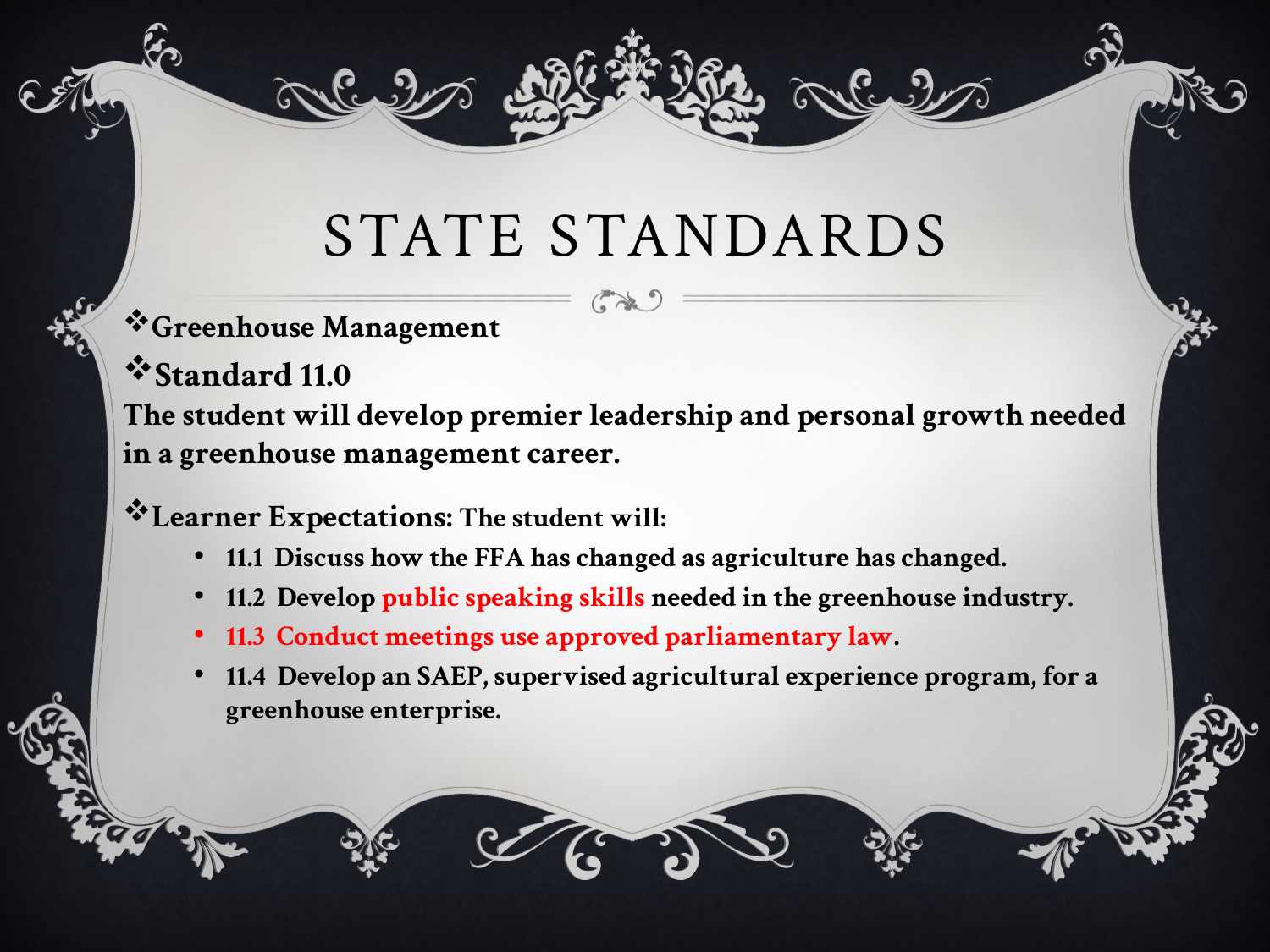

# State standards
Greenhouse Management
Standard 11.0
The student will develop premier leadership and personal growth needed in a greenhouse management career.
Learner Expectations: The student will:
11.1  Discuss how the FFA has changed as agriculture has changed.
11.2  Develop public speaking skills needed in the greenhouse industry.
11.3  Conduct meetings use approved parliamentary law.
11.4  Develop an SAEP, supervised agricultural experience program, for a greenhouse enterprise.